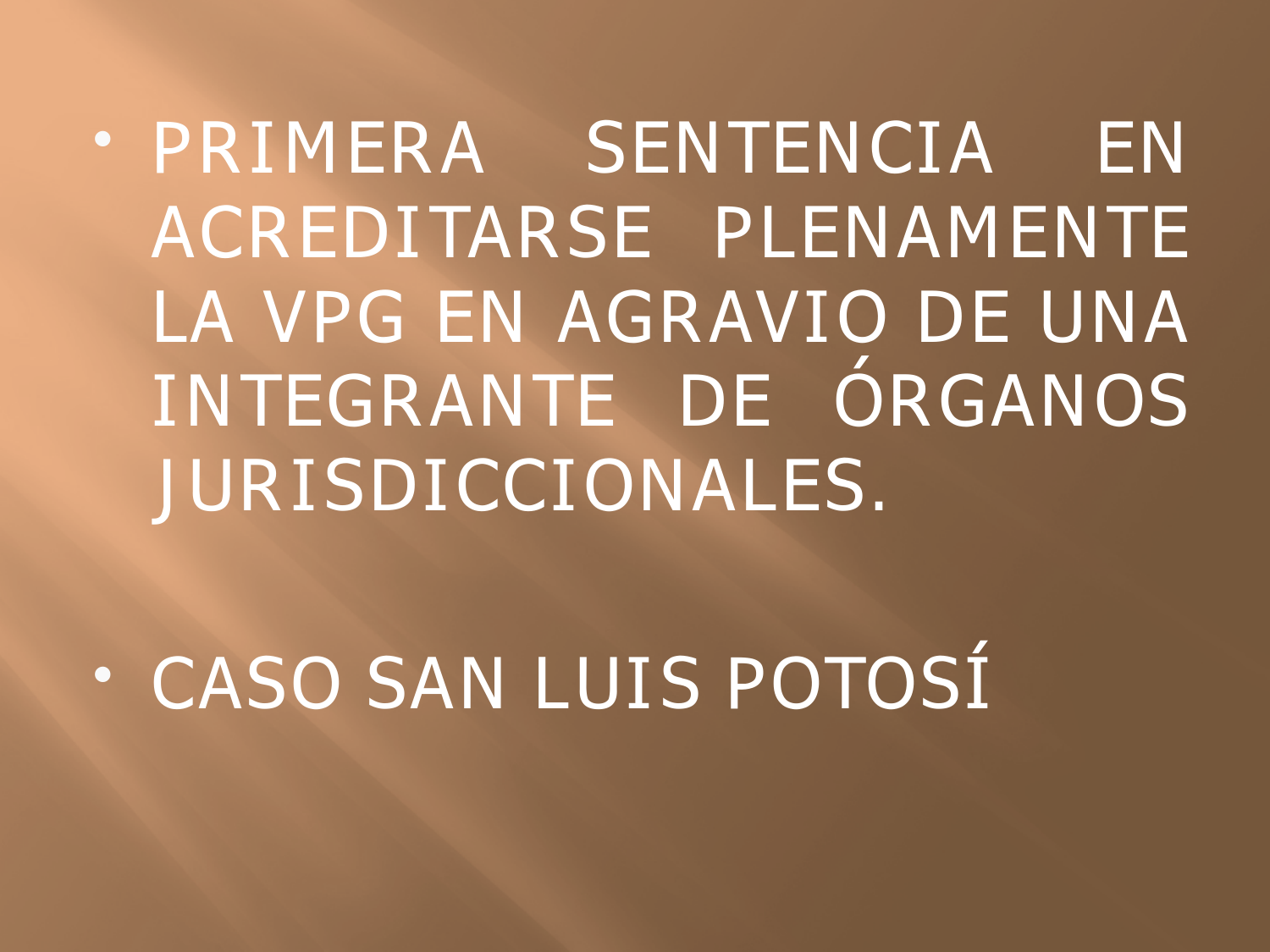

PRIMERA SENTENCIA EN ACREDITARSE PLENAMENTE LA VPG EN AGRAVIO DE UNA INTEGRANTE DE ÓRGANOS JURISDICCIONALES.

CASO SAN LUIS POTOSÍ